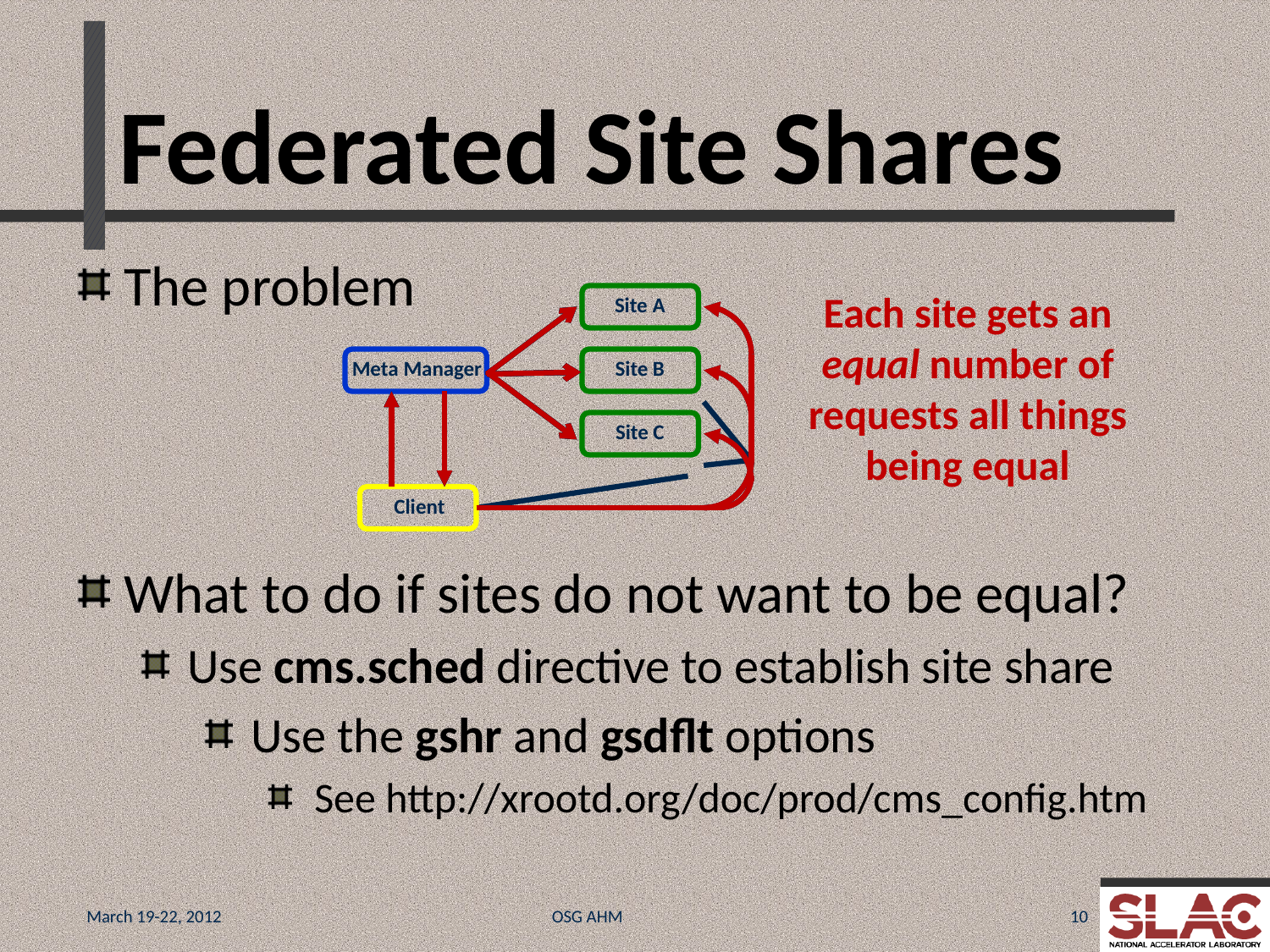

# Federated Site Shares
The problem
Each site gets an
equal number of
requests all things
being equal

Site A

Meta Manager

Site B

Site C

Client
What to do if sites do not want to be equal?
Use cms.sched directive to establish site share
Use the gshr and gsdflt options
See http://xrootd.org/doc/prod/cms_config.htm